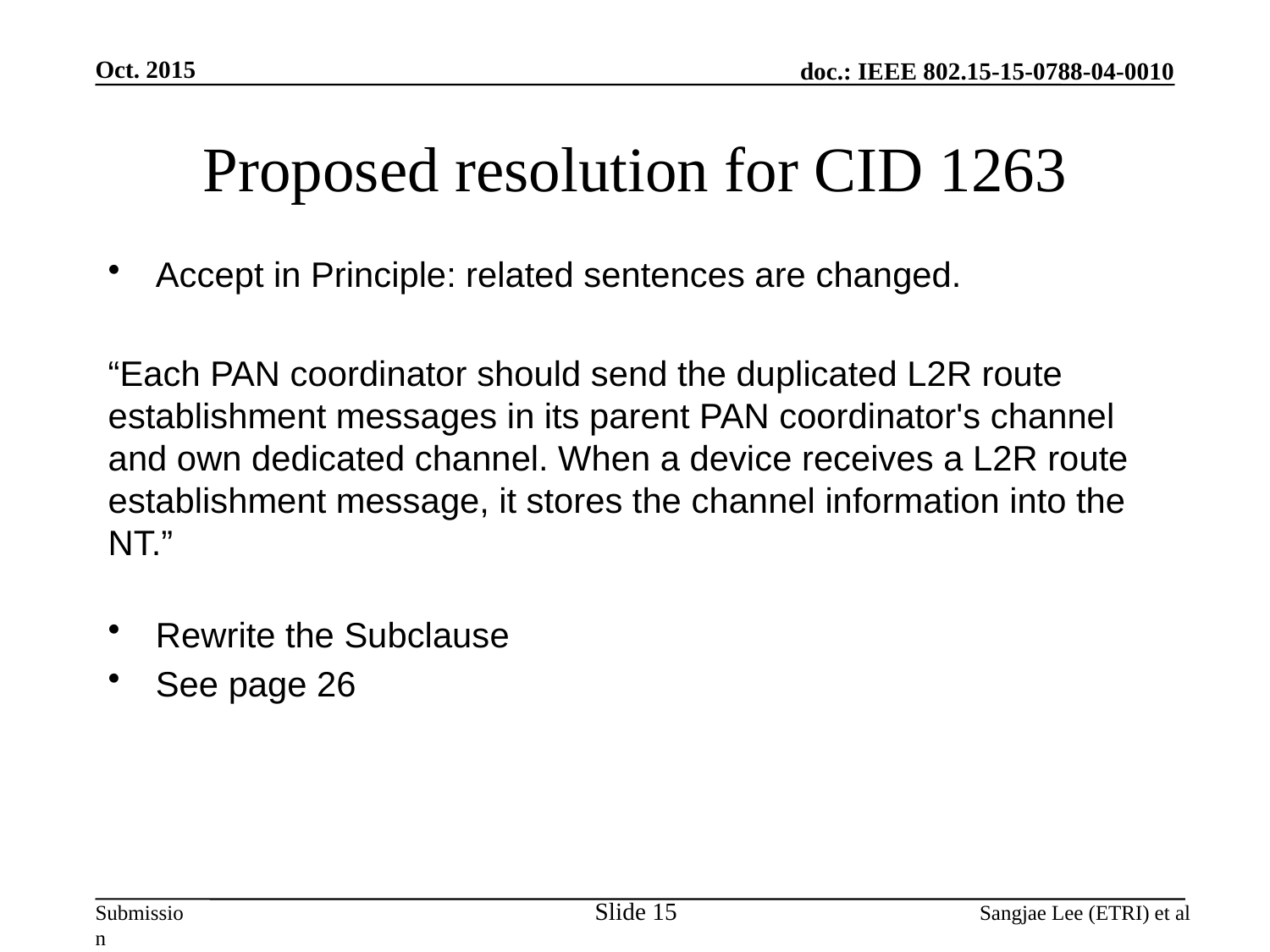

Oct. 2015
# Proposed resolution for CID 1263
Accept in Principle: related sentences are changed.

“Each PAN coordinator should send the duplicated L2R route establishment messages in its parent PAN coordinator's channel and own dedicated channel. When a device receives a L2R route establishment message, it stores the channel information into the NT.”
Rewrite the Subclause
See page 26

Slide 15
Sangjae Lee (ETRI) et al